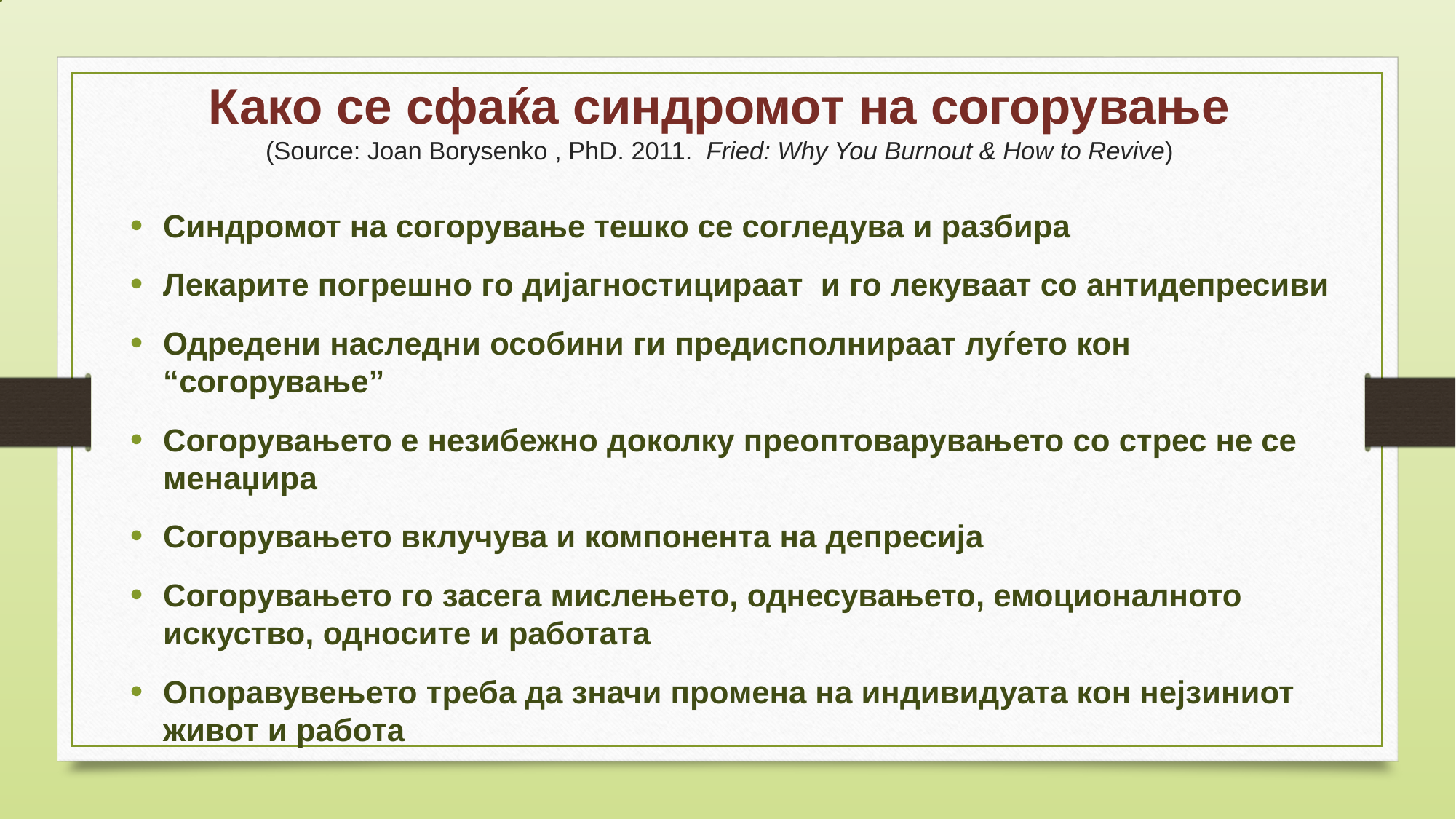

# Како се сфаќа синдромот на согорување (Source: Joan Borysenko , PhD. 2011.  Fried: Why You Burnout & How to Revive)
Синдромот на согорување тешко се согледува и разбира
Лекарите погрешно го дијагностицираат  и го лекуваат со антидепресиви
Одредени наследни особини ги предисполнираат луѓето кон “согорување”
Согорувањето е незибежно доколку преоптоварувањето со стрес не се менаџира
Согорувањето вклучува и компонента на депресија
Согорувањето го засега мислењето, однесувањето, емоционалното искуство, односите и работата
Опоравувењето треба да значи промена на индивидуата кон нејзиниот живот и работа